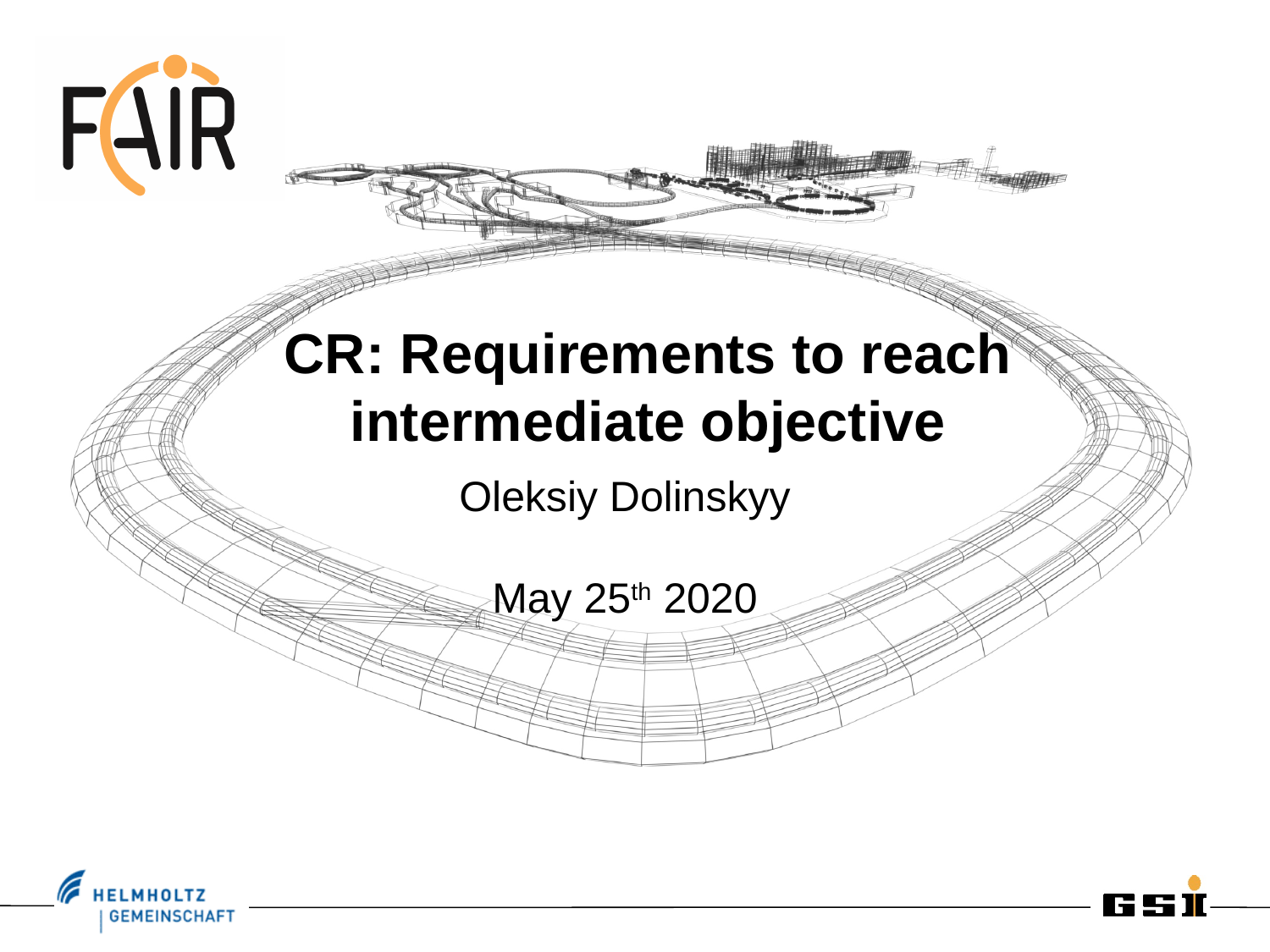

CR: Requirements to reach intermediate objective
# Oleksiy Dolinskyy May 25th 2020